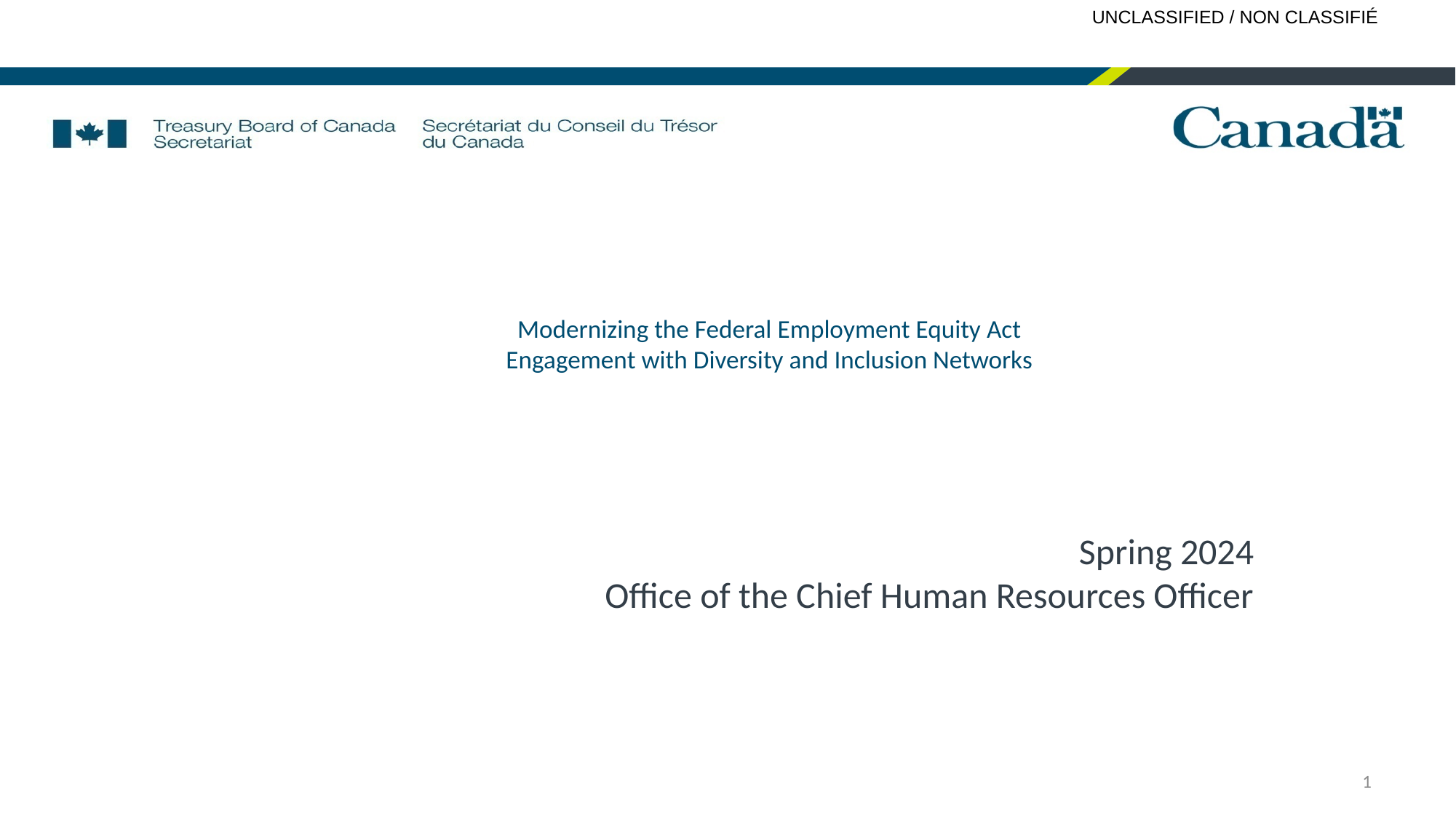

# Modernizing the Federal Employment Equity Act Engagement with Diversity and Inclusion Networks
Spring 2024
Office of the Chief Human Resources Officer
1